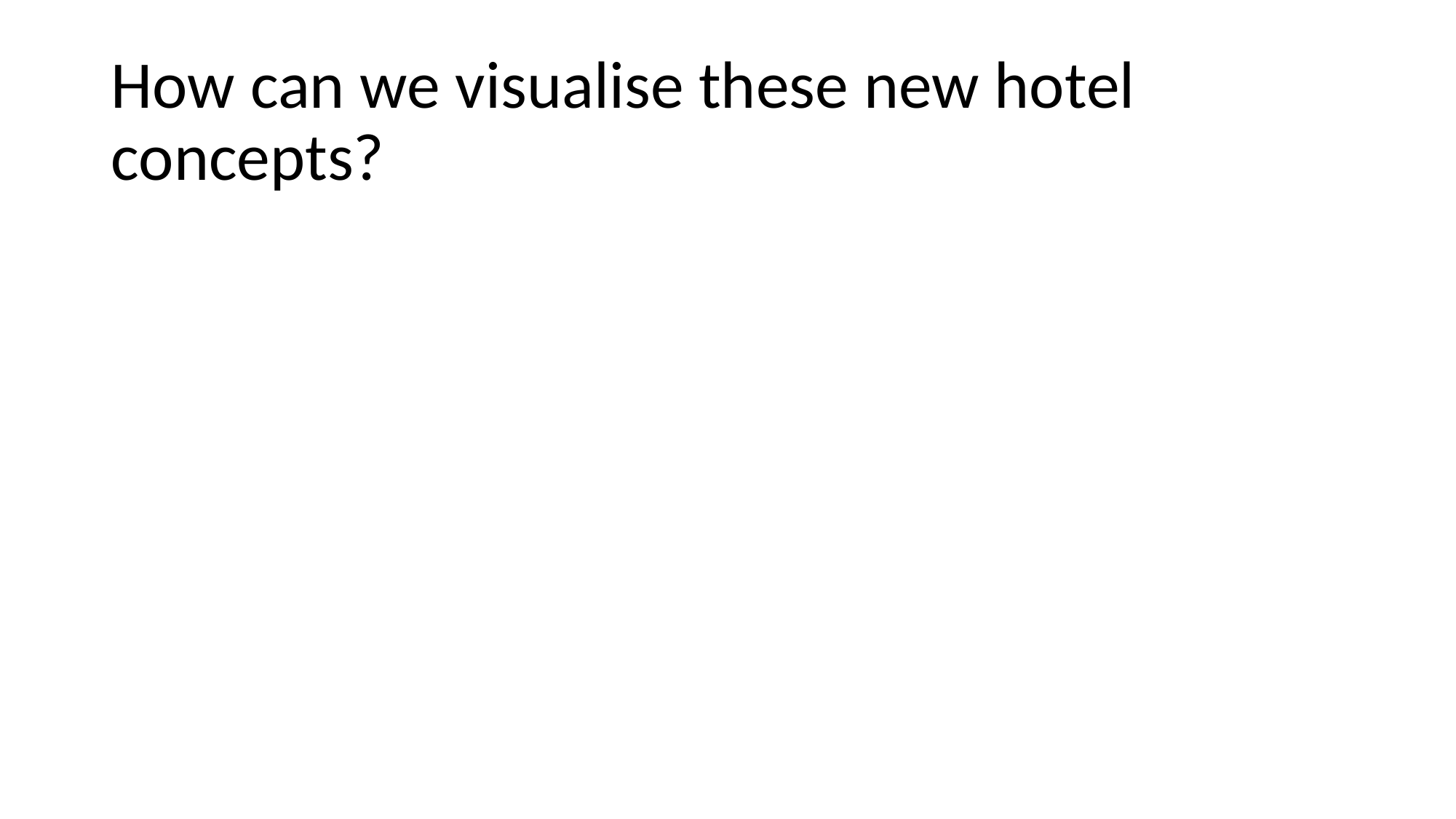

# How can we visualise these new hotel concepts?